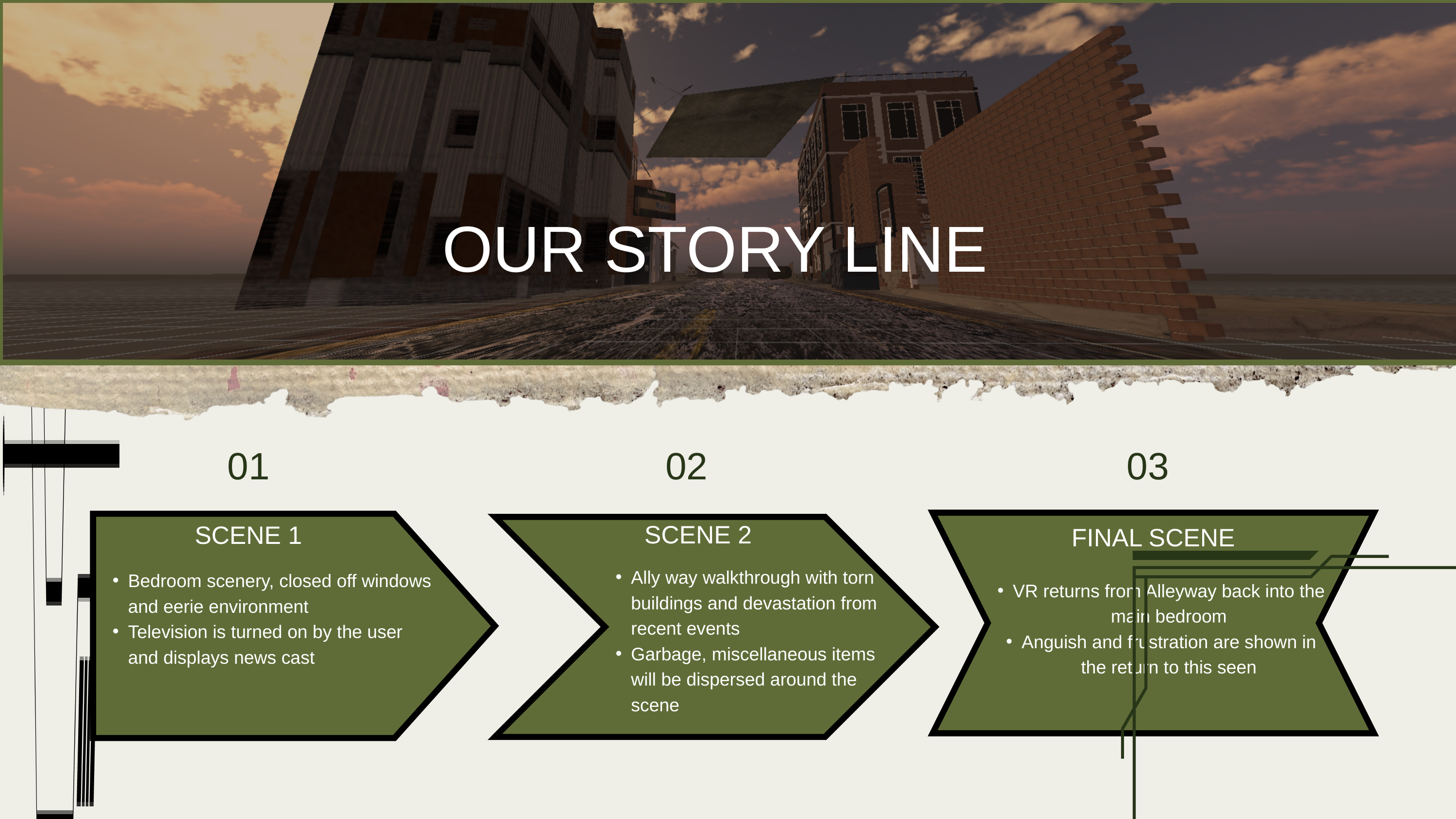

OUR STORY LINE

01
02
03

Bedroom scenery, closed off windows and eerie environment
Television is turned on by the user and displays news cast
FINAL SCENE

SCENE 1
SCENE 2

Ally way walkthrough with torn buildings and devastation from recent events
Garbage, miscellaneous items will be dispersed around the scene
VR returns from Alleyway back into the main bedroom
Anguish and frustration are shown in the return to this seen
we can collaborate with well-known interior design experts.